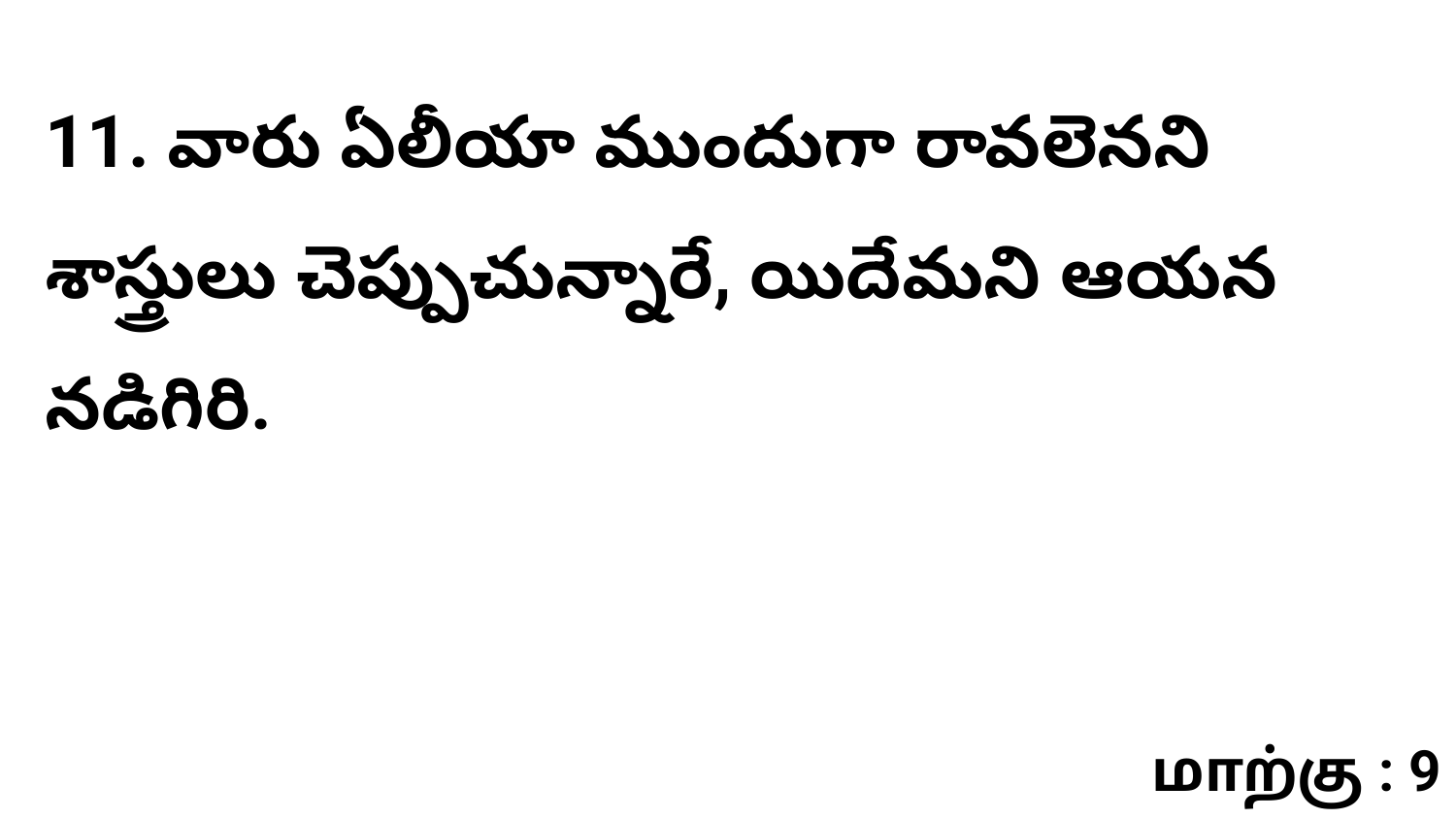

11. వారు ఏలీయా ముందుగా రావలెనని శాస్త్రులు చెప్పుచున్నారే, యిదేమని ఆయన నడిగిరి.
மாற்கு : 9